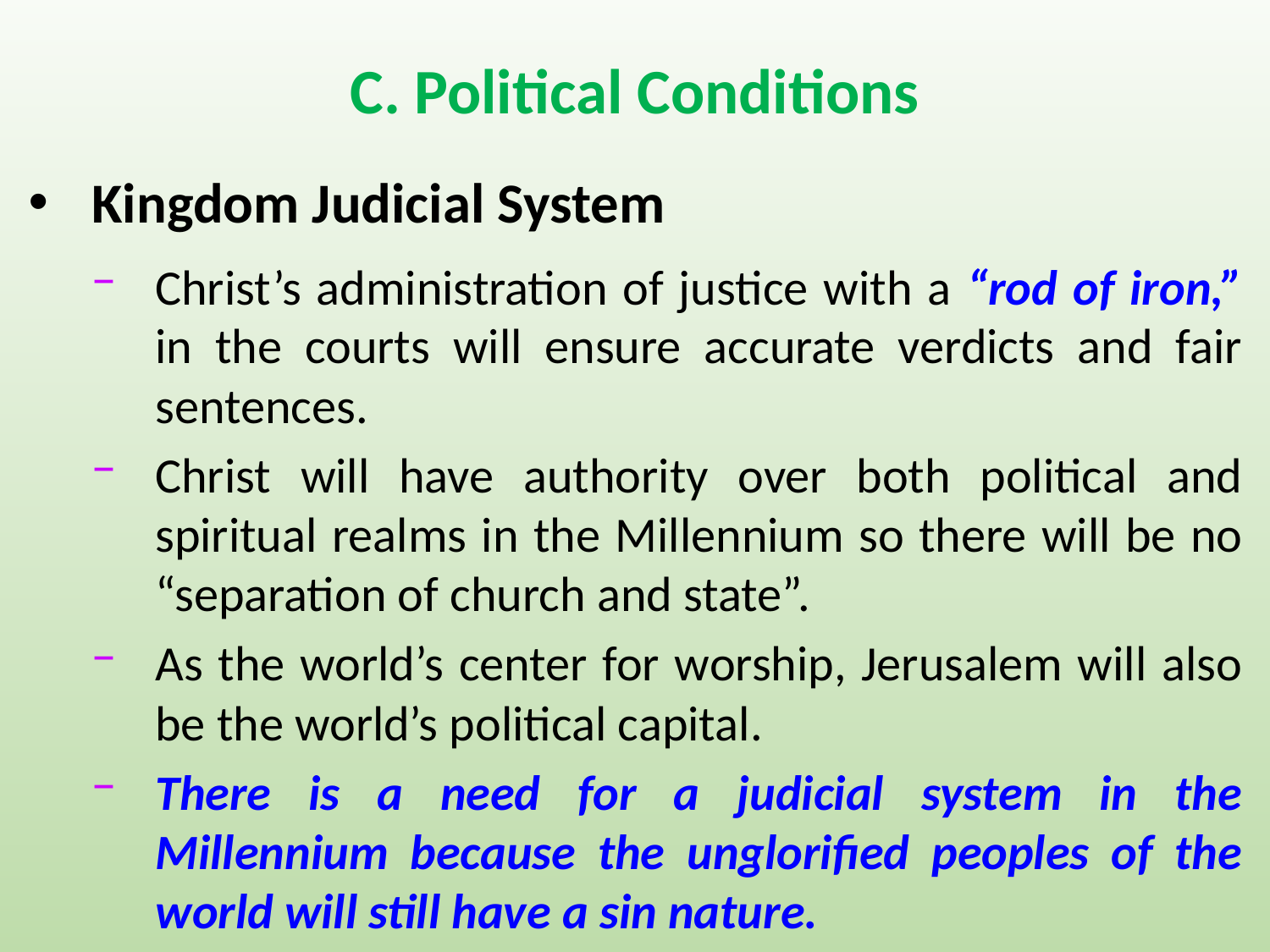

# Political Conditions
Kingdom Judicial System
Christ’s administration of justice with a “rod of iron,” in the courts will ensure accurate verdicts and fair sentences.
Christ will have authority over both political and spiritual realms in the Millennium so there will be no “separation of church and state”.
As the world’s center for worship, Jerusalem will also be the world’s political capital.
There is a need for a judicial system in the Millennium because the unglorified peoples of the world will still have a sin nature.